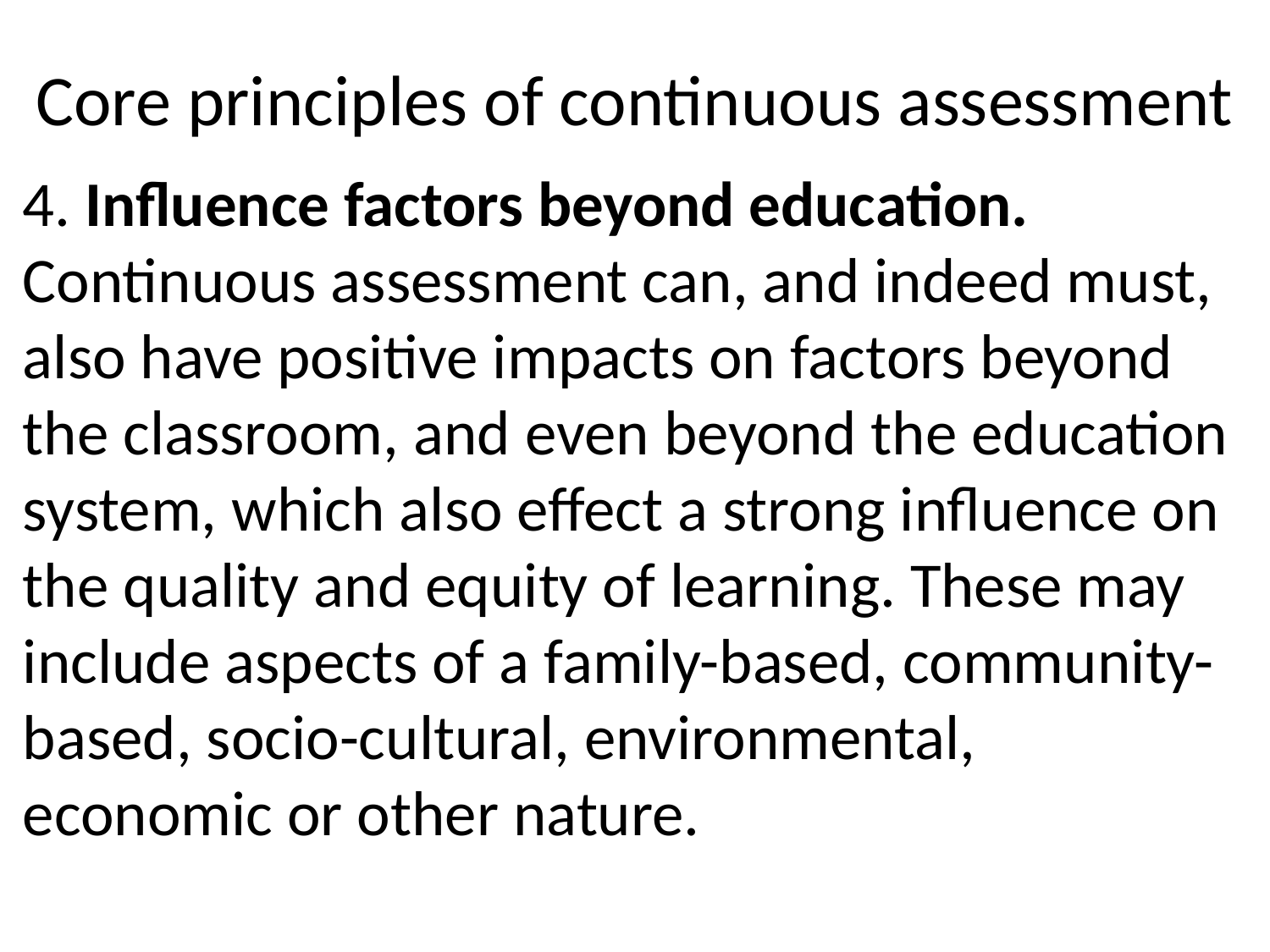

# Core principles of continuous assessment
4. Influence factors beyond education. Continuous assessment can, and indeed must, also have positive impacts on factors beyond the classroom, and even beyond the education system, which also effect a strong influence on the quality and equity of learning. These may include aspects of a family-based, community-based, socio-cultural, environmental, economic or other nature.